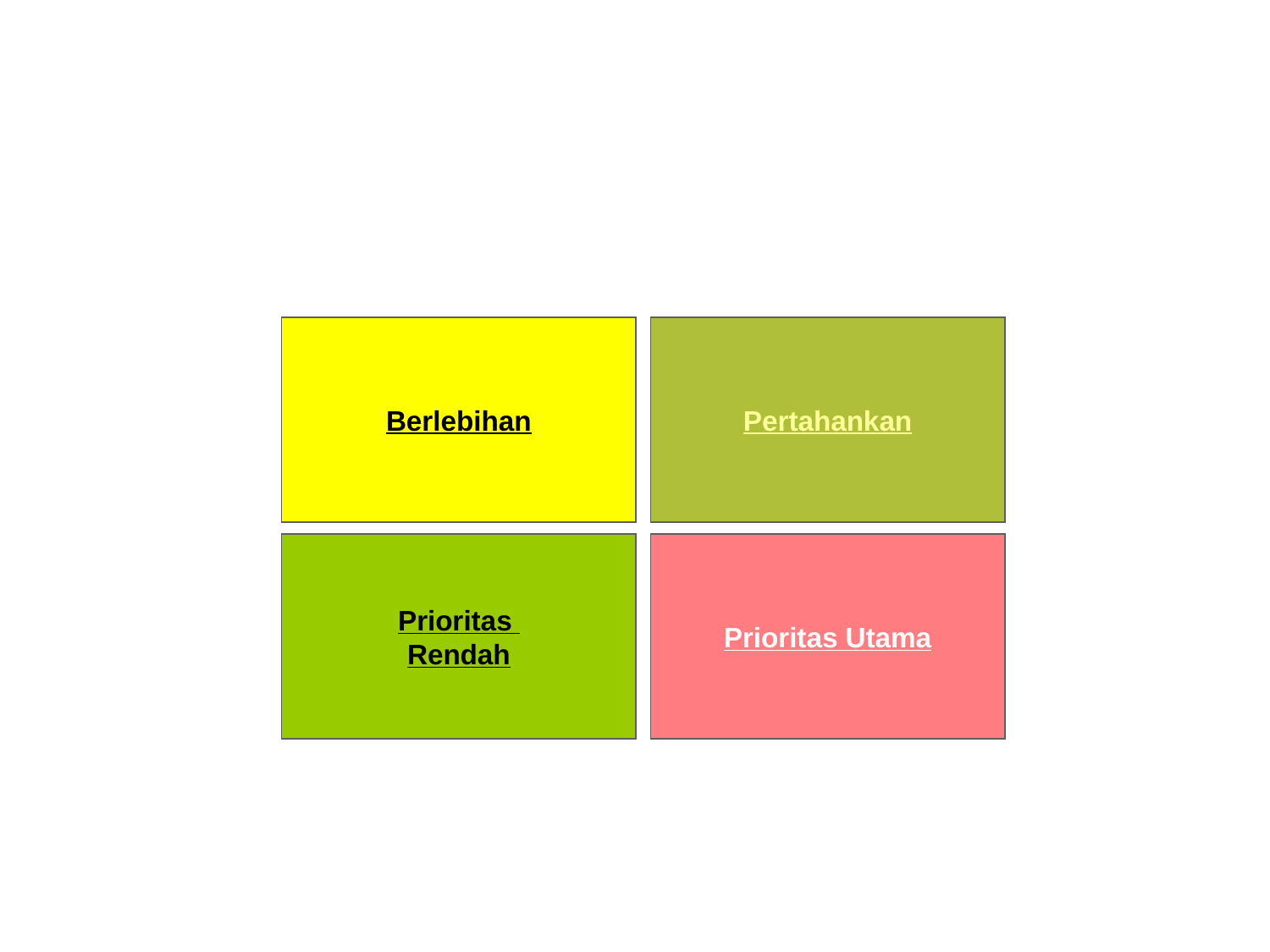

# Important & Performance Analysis (IPA)
Berlebihan
Pertahankan
PERFORMANCE ATTRIBUTES
Prioritas
Rendah
Prioritas Utama
IMPORTANT ATTRIBUTES